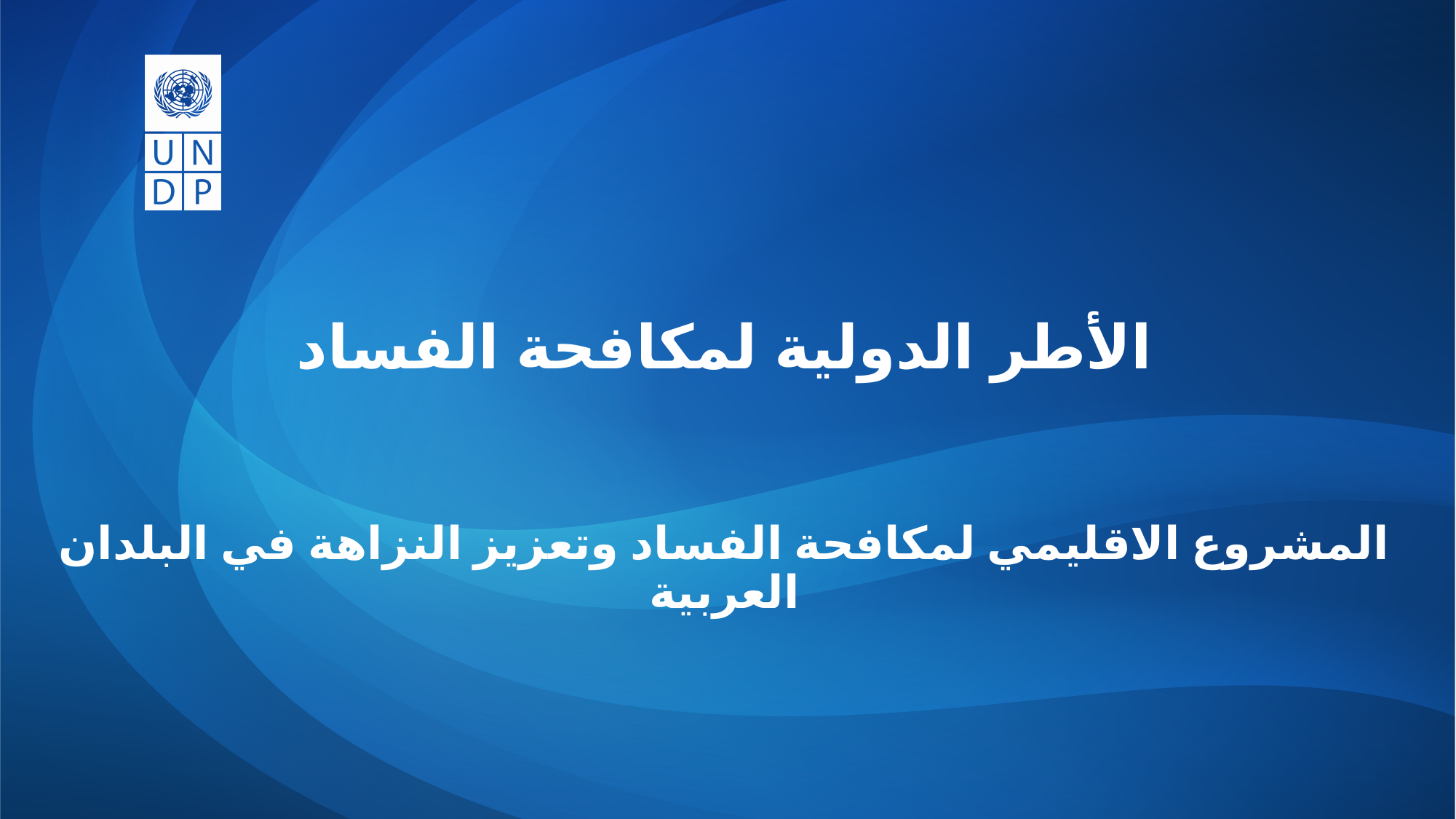

الأطر الدولية لمكافحة الفساد
المشروع الاقليمي لمكافحة الفساد وتعزيز النزاهة في البلدان العربية